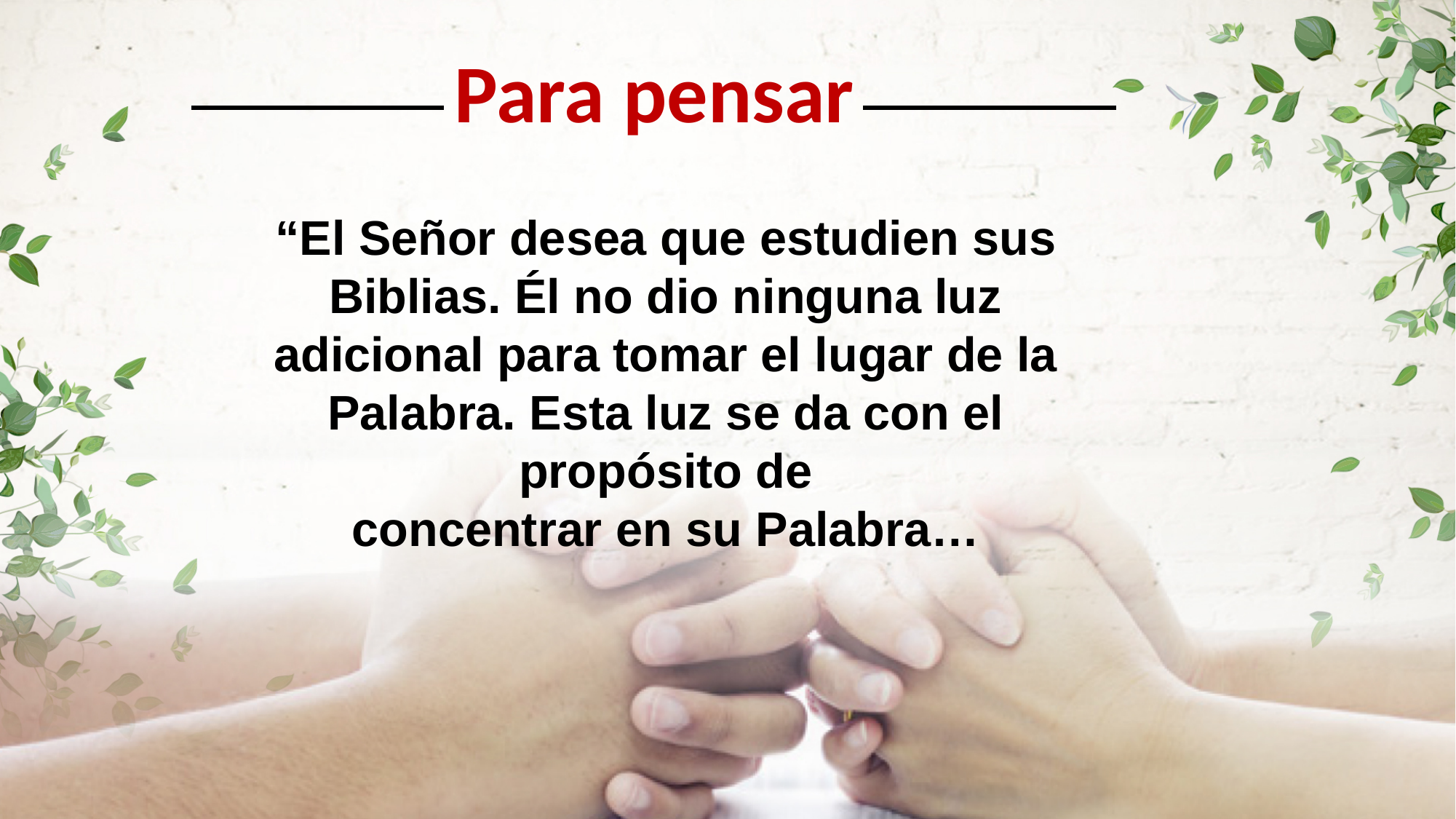

Para pensar
“El Señor desea que estudien sus Biblias. Él no dio ninguna luz adicional para tomar el lugar de la Palabra. Esta luz se da con el propósito de
concentrar en su Palabra…